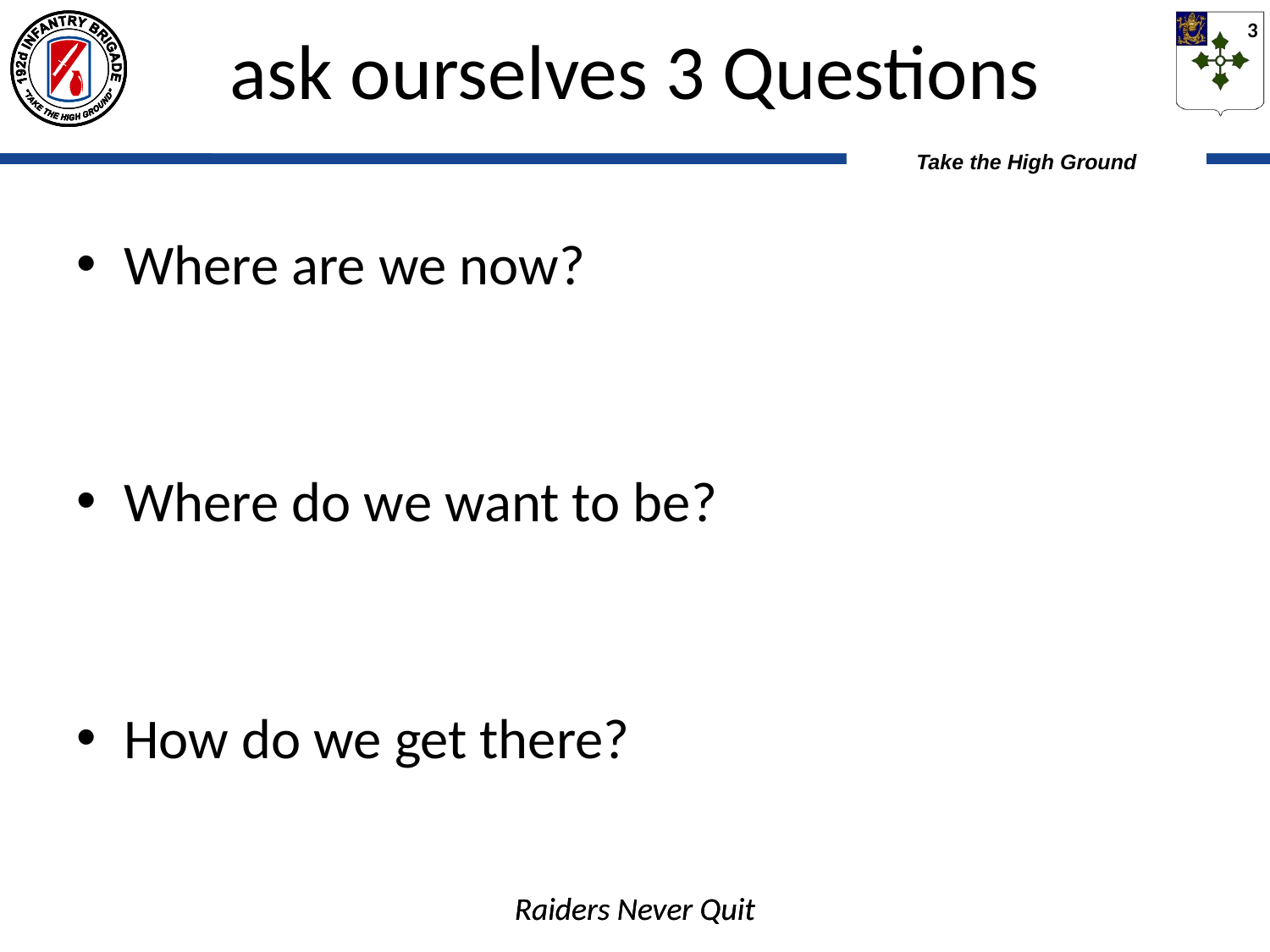

# ask ourselves 3 Questions
Where are we now?

Where do we want to be?

How do we get there?